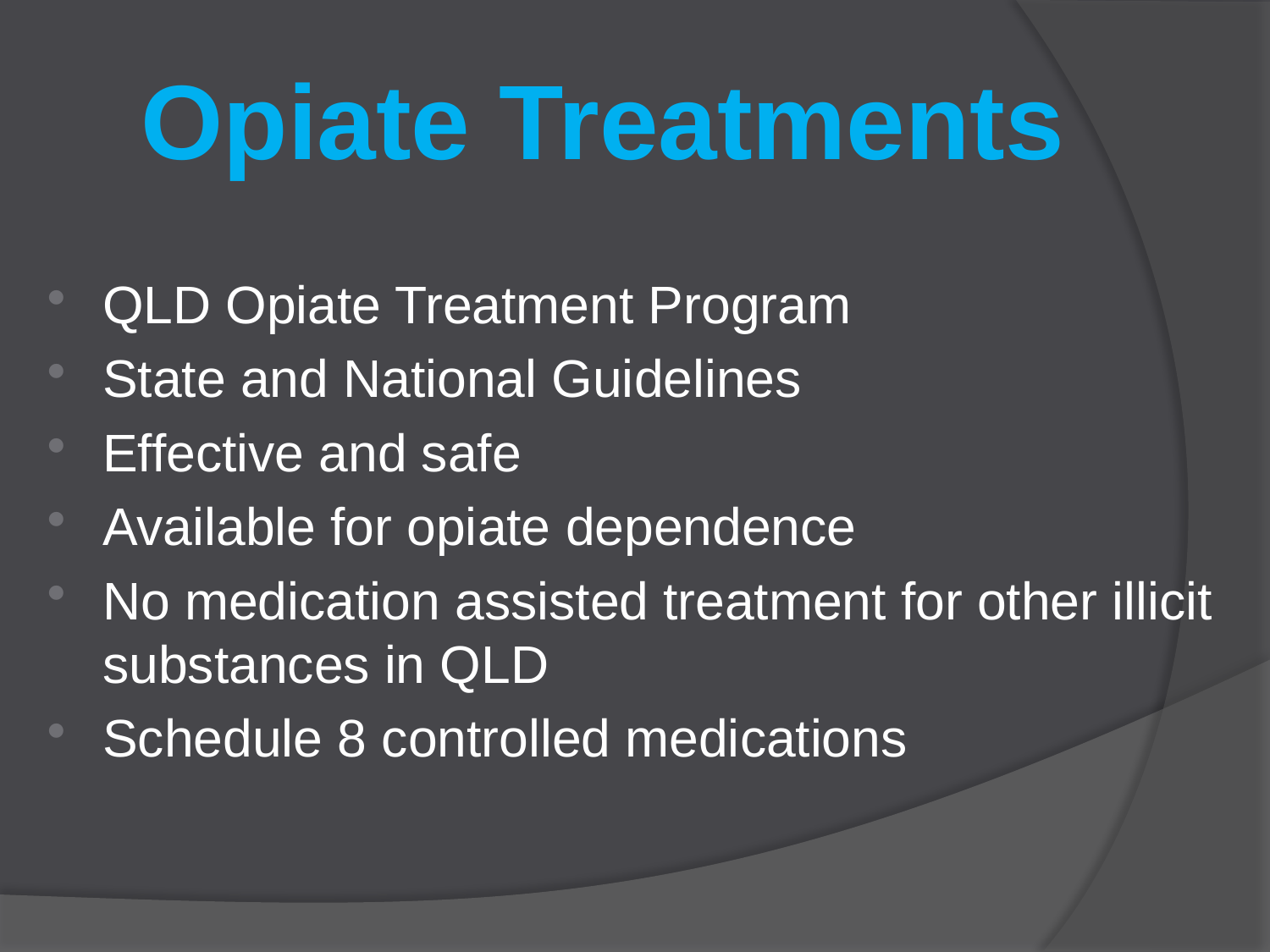

# Opiate Treatments

QLD Opiate Treatment Program
State and National Guidelines
Effective and safe
Available for opiate dependence
No medication assisted treatment for other illicit substances in QLD
Schedule 8 controlled medications